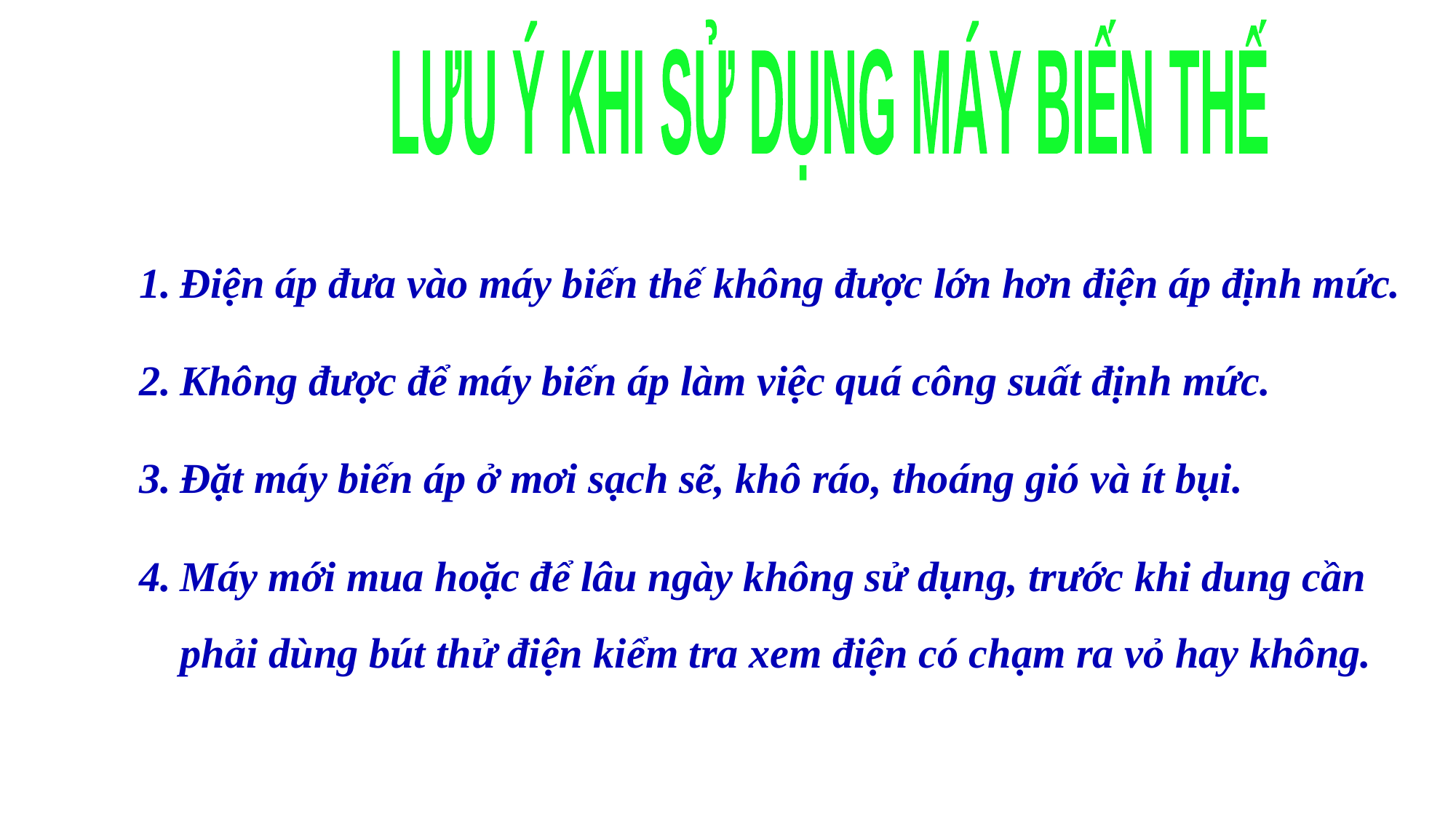

LƯU Ý KHI SỬ DỤNG MÁY BIẾN THẾ
Điện áp đưa vào máy biến thế không được lớn hơn điện áp định mức.
Không được để máy biến áp làm việc quá công suất định mức.
Đặt máy biến áp ở mơi sạch sẽ, khô ráo, thoáng gió và ít bụi.
Máy mới mua hoặc để lâu ngày không sử dụng, trước khi dung cần phải dùng bút thử điện kiểm tra xem điện có chạm ra vỏ hay không.